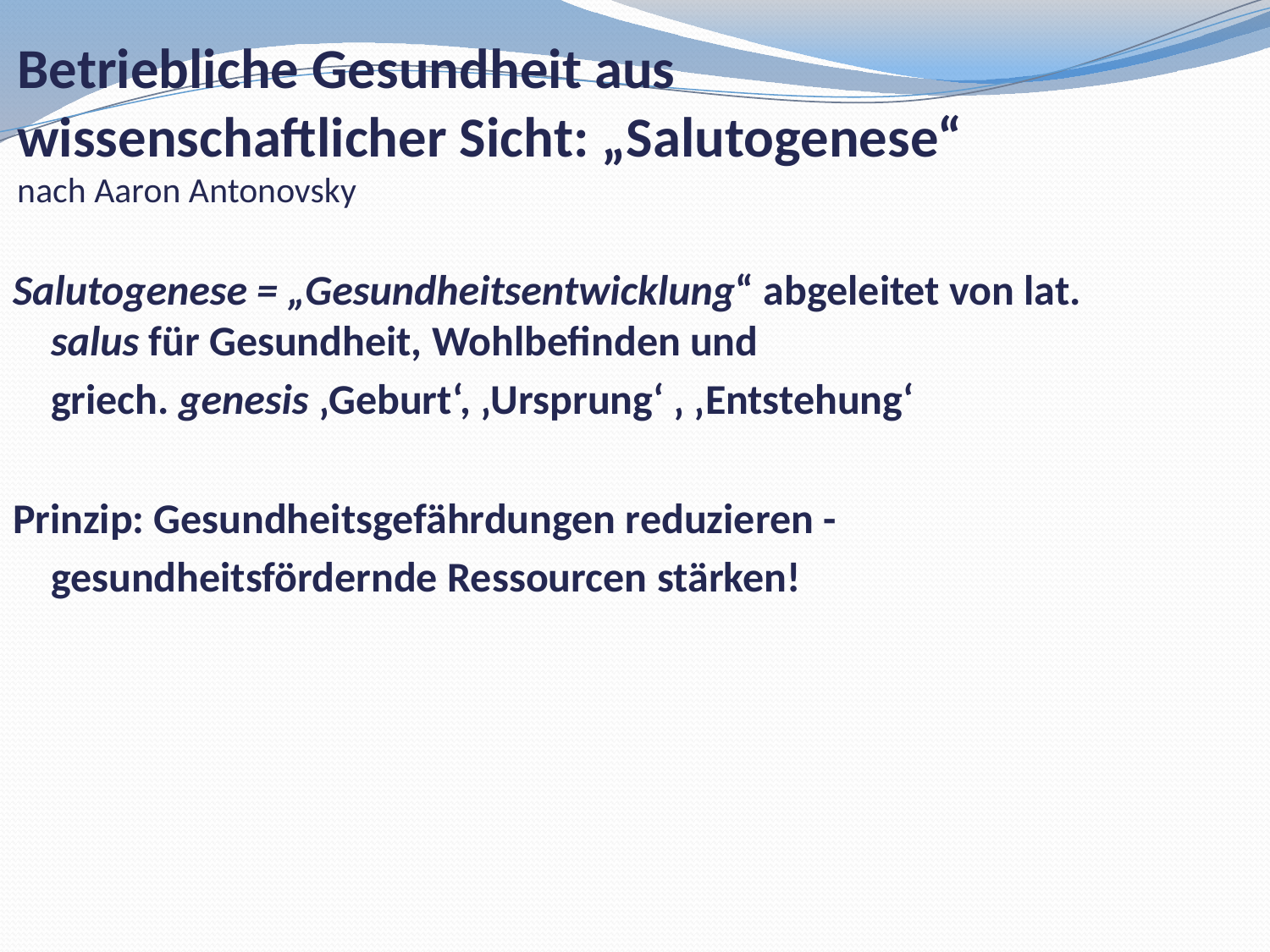

Betriebliche Gesundheit aus
wissenschaftlicher Sicht: „Salutogenese“
nach Aaron Antonovsky
Salutogenese = „Gesundheitsentwicklung“ abgeleitet von lat. salus für Gesundheit, Wohlbefinden und
	griech. genesis ‚Geburt‘, ‚Ursprung‘ ‚ ‚Entstehung‘

Prinzip: Gesundheitsgefährdungen reduzieren -
	gesundheitsfördernde Ressourcen stärken!